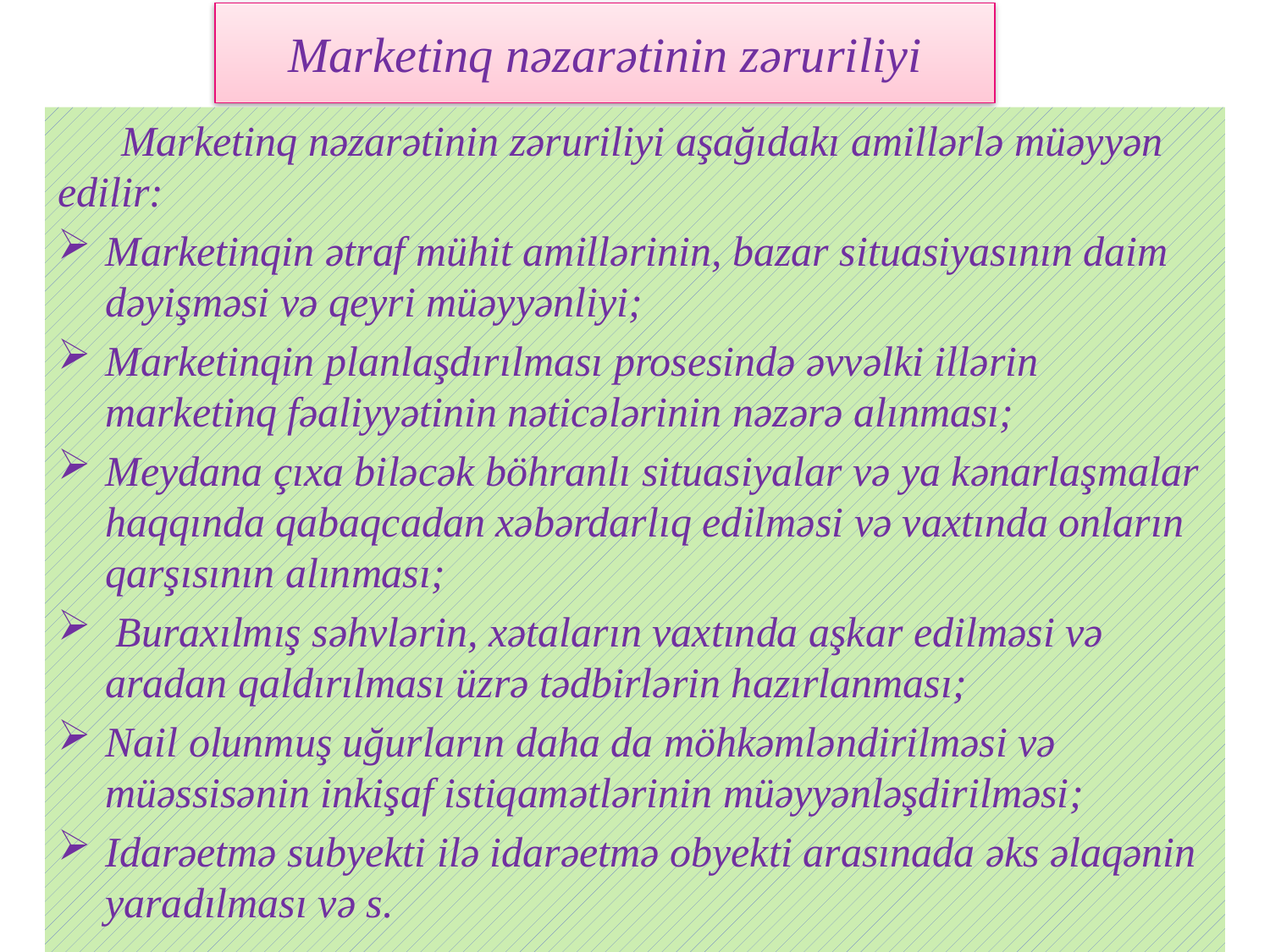

# Marketinq nəzarətinin zəruriliyi
      Marketinq nəzarətinin zəruriliyi aşağıdakı amillərlə müəyyən edilir:
Marketinqin ətraf mühit amillərinin, bazar situasiyasının daim dəyişməsi və qeyri müəyyənliyi;
Marketinqin planlaşdırılması prosesində əvvəlki illərin marketinq fəaliyyətinin nəticələrinin nəzərə alınması;
Meydana çıxa biləcək böhranlı situasiyalar və ya kənarlaşmalar haqqında qabaqcadan xəbərdarlıq edilməsi və vaxtında onların qarşısının alınması;
 Buraxılmış səhvlərin, xətaların vaxtında aşkar edilməsi və aradan qaldırılması üzrə tədbirlərin hazırlanması;
Nail olunmuş uğurların daha da möhkəmləndirilməsi və müəssisənin inkişaf istiqamətlərinin müəyyənləşdirilməsi;
Idarəetmə subyekti ilə idarəetmə obyekti arasınada əks əlaqənin yaradılması və s.